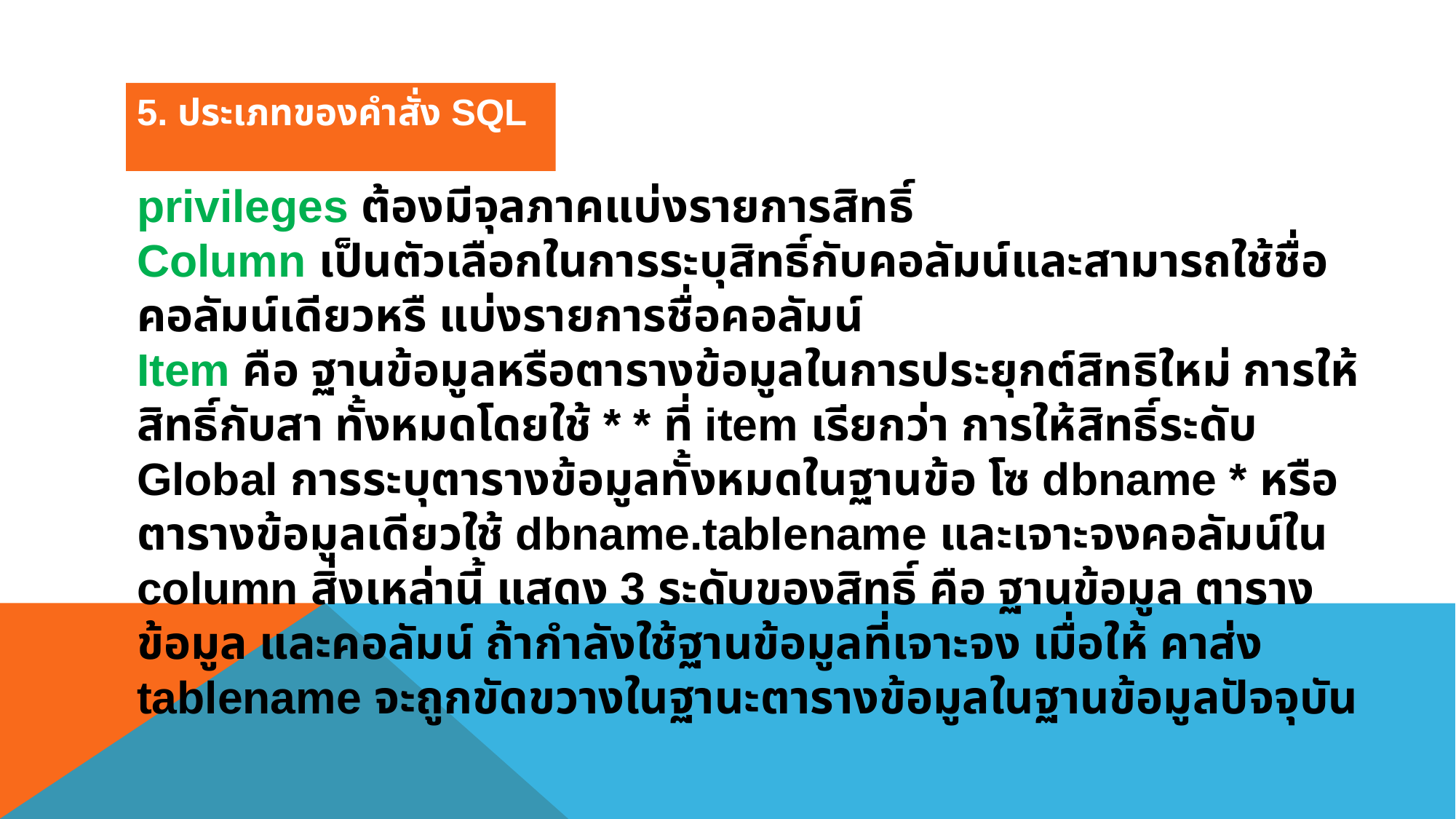

5. ประเภทของคำสั่ง SQL
privileges ต้องมีจุลภาคแบ่งรายการสิทธิ์
Column เป็นตัวเลือกในการระบุสิทธิ์กับคอลัมน์และสามารถใช้ชื่อคอลัมน์เดียวหรื แบ่งรายการชื่อคอลัมน์
Item คือ ฐานข้อมูลหรือตารางข้อมูลในการประยุกต์สิทธิใหม่ การให้สิทธิ์กับสา ทั้งหมดโดยใช้ * * ที่ item เรียกว่า การให้สิทธิ์ระดับ Global การระบุตารางข้อมูลทั้งหมดในฐานข้อ โซ dbname * หรือตารางข้อมูลเดียวใช้ dbname.tablename และเจาะจงคอลัมน์ใน column สิ่งเหล่านี้ แสดง 3 ระดับของสิทธิ์ คือ ฐานข้อมูล ตารางข้อมูล และคอลัมน์ ถ้ากําลังใช้ฐานข้อมูลที่เจาะจง เมื่อให้ คาส่ง tablename จะถูกขัดขวางในฐานะตารางข้อมูลในฐานข้อมูลปัจจุบัน